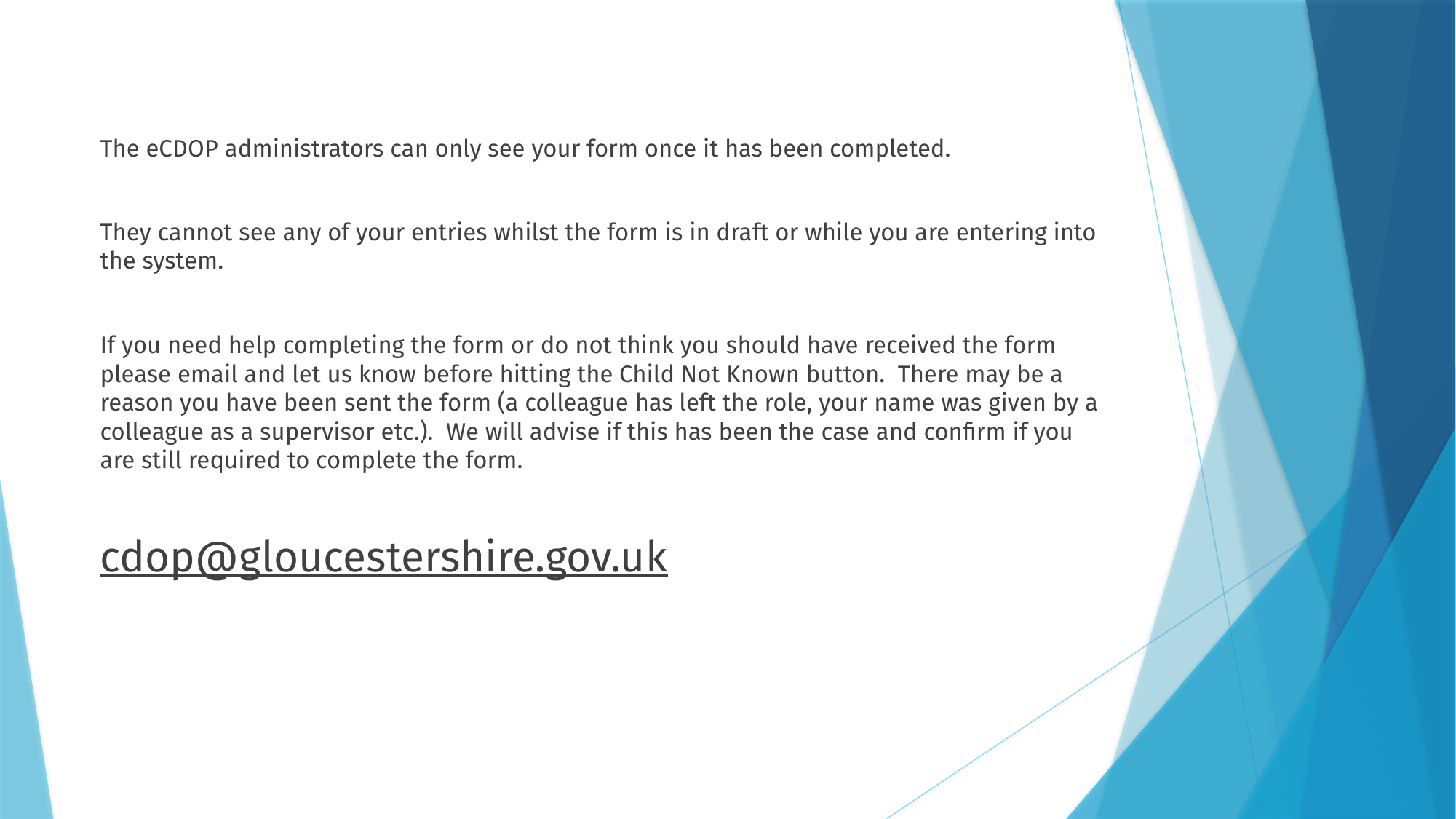

The eCDOP administrators can only see your form once it has been completed.

They cannot see any of your entries whilst the form is in draft or while you are entering into the system.

If you need help completing the form or do not think you should have received the form please email and let us know before hitting the Child Not Known button.  There may be a reason you have been sent the form (a colleague has left the role, your name was given by a colleague as a supervisor etc.).  We will advise if this has been the case and confirm if you are still required to complete the form.

cdop@gloucestershire.gov.uk